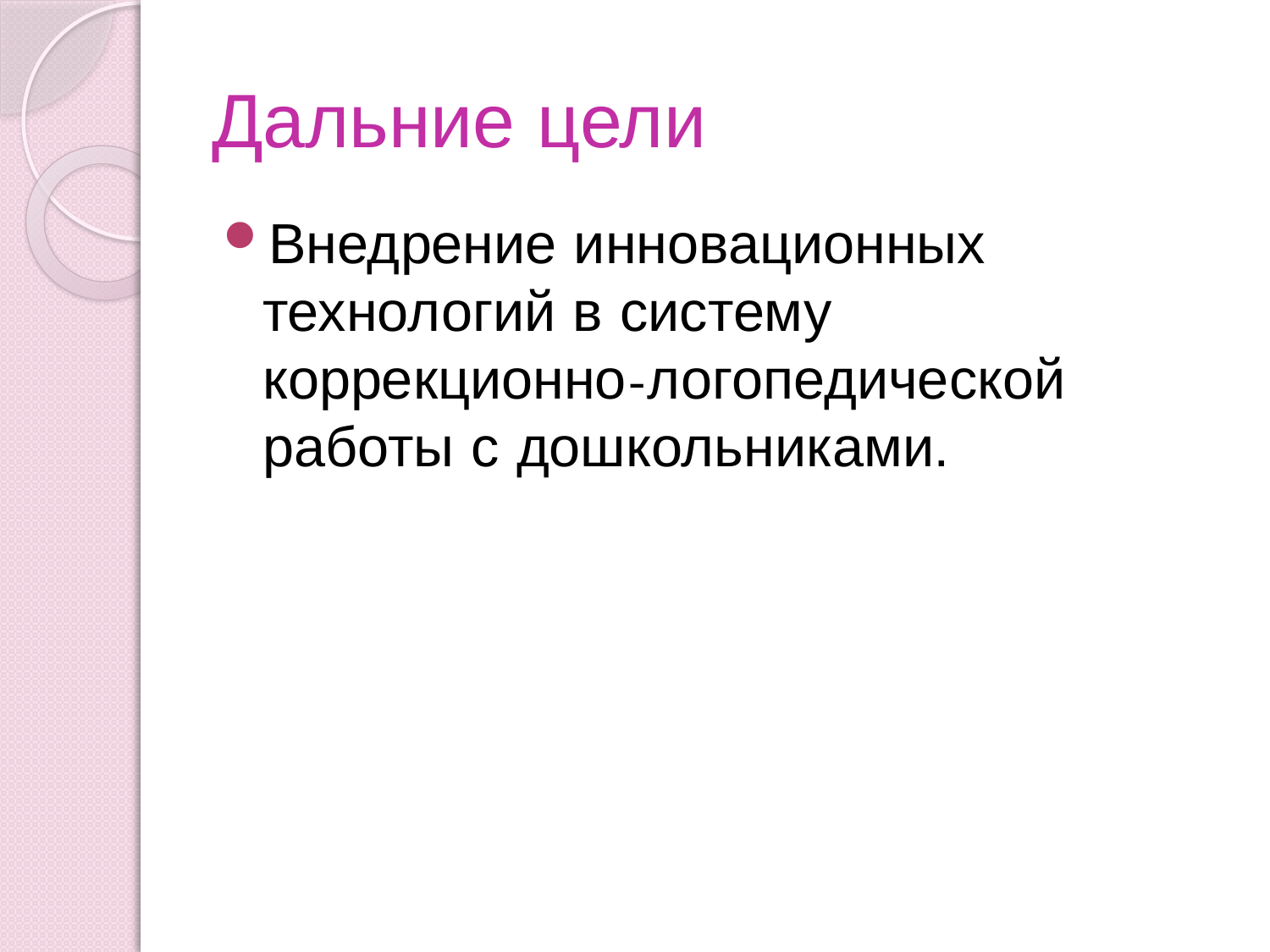

# Дальние цели
Внедрение инновационных технологий в систему коррекционно-логопедической работы с дошкольниками.